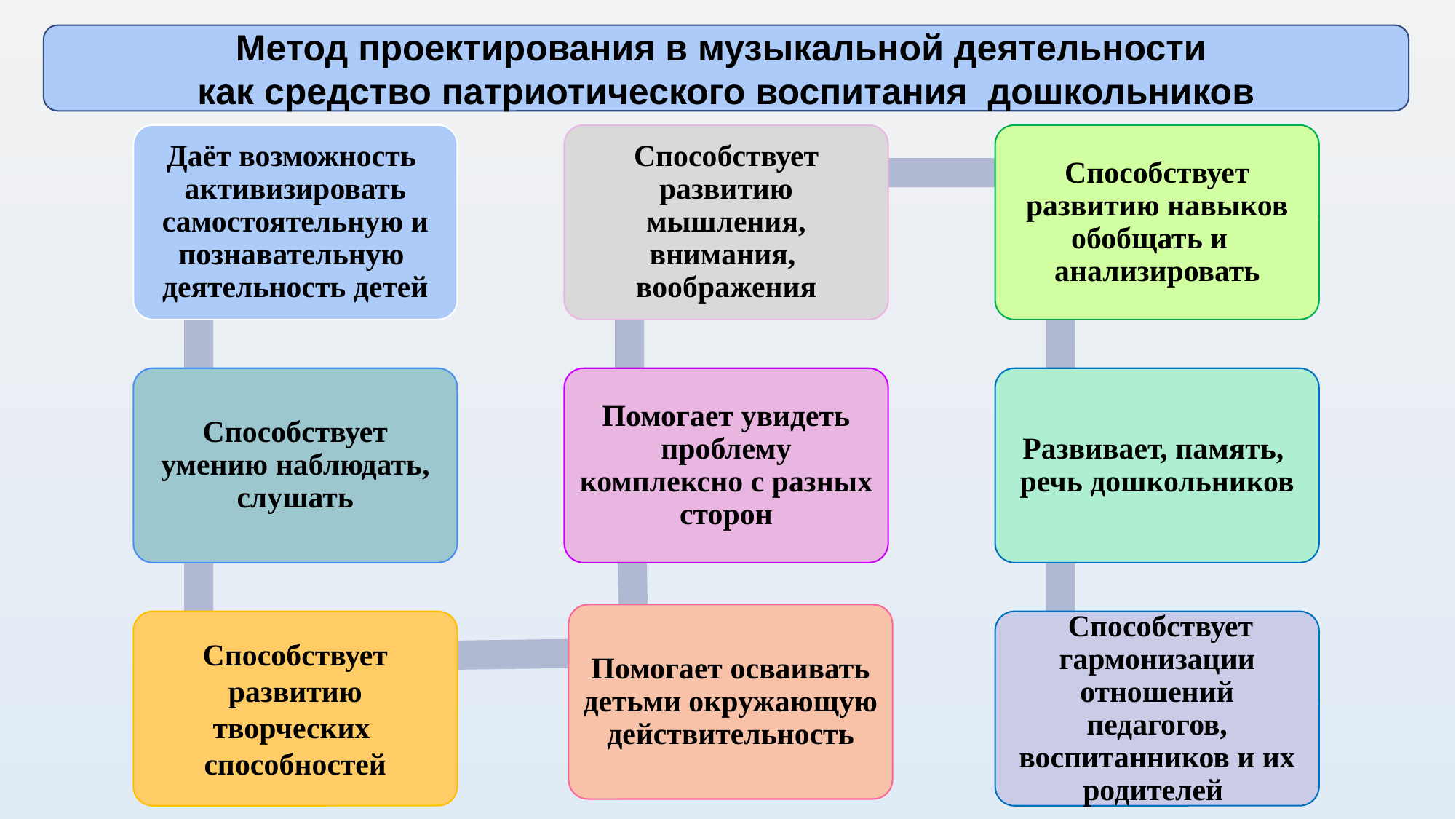

Метод проектирования в музыкальной деятельности
как средство патриотического воспитания  дошкольников
#

Даёт возможность  активизировать самостоятельную и познавательную  деятельность детей
Способствует умению наблюдать, слушать
Способствует развитию творческих
способностей
Помогает осваивать детьми окружающую действительность
Помогает увидеть проблему комплексно с разных сторон
Способствует развитию мышления, внимания,  воображения
Способствует развитию навыков обобщать и   анализировать
Развивает, память,
речь дошкольников
 Способствует гармонизации отношений педагогов, воспитанников и их родителей